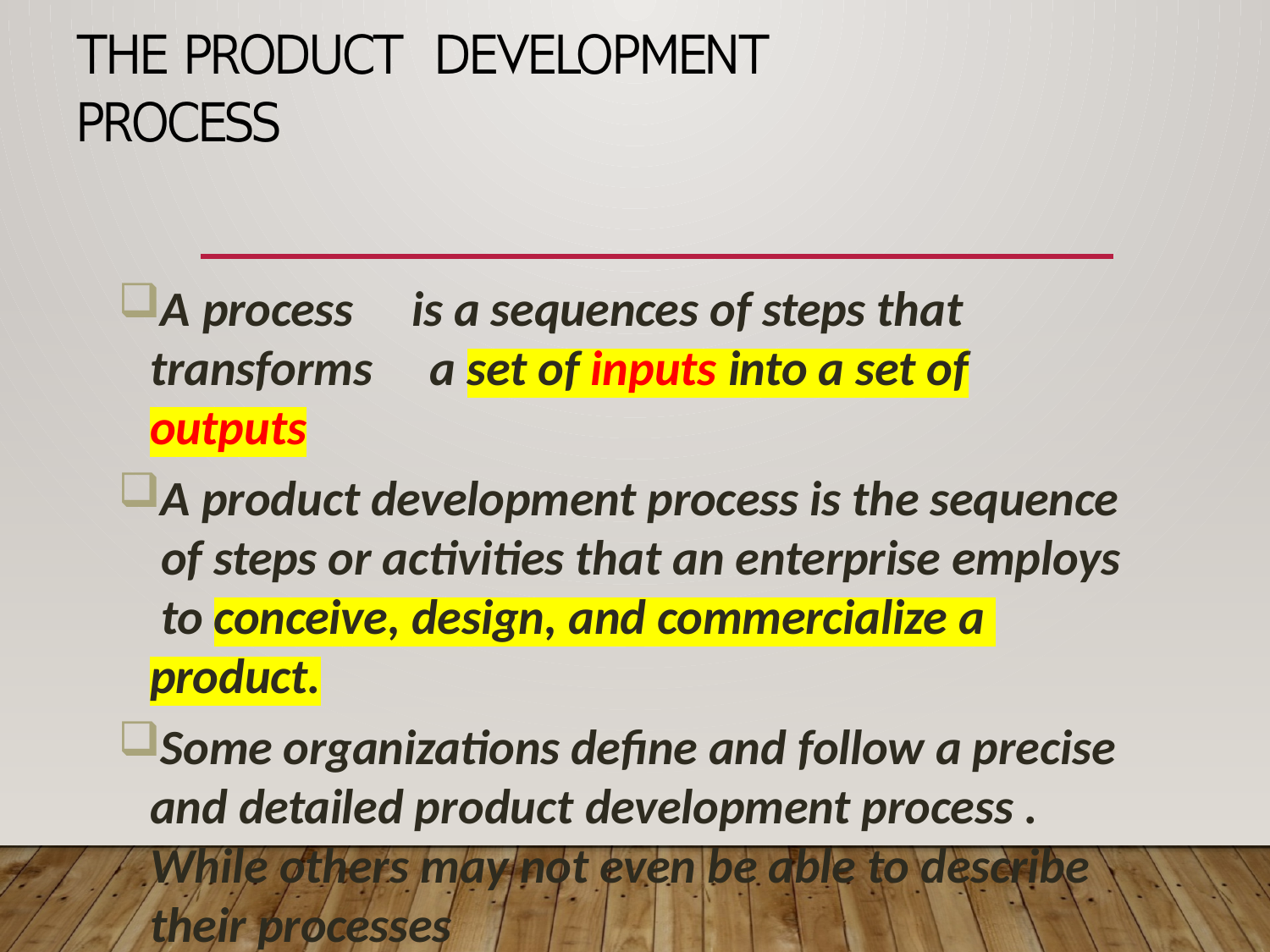

# THE PRODUCT  DEVELOPMENT PROCESS
A process	is a sequences of steps that  transforms		a set of inputs into a set of outputs
A product development process is the sequence  of steps or activities that an enterprise employs  to conceive, design, and commercialize a  product.
Some organizations define and follow a precise  and detailed product development process .  While others may not even be able to describe  their processes